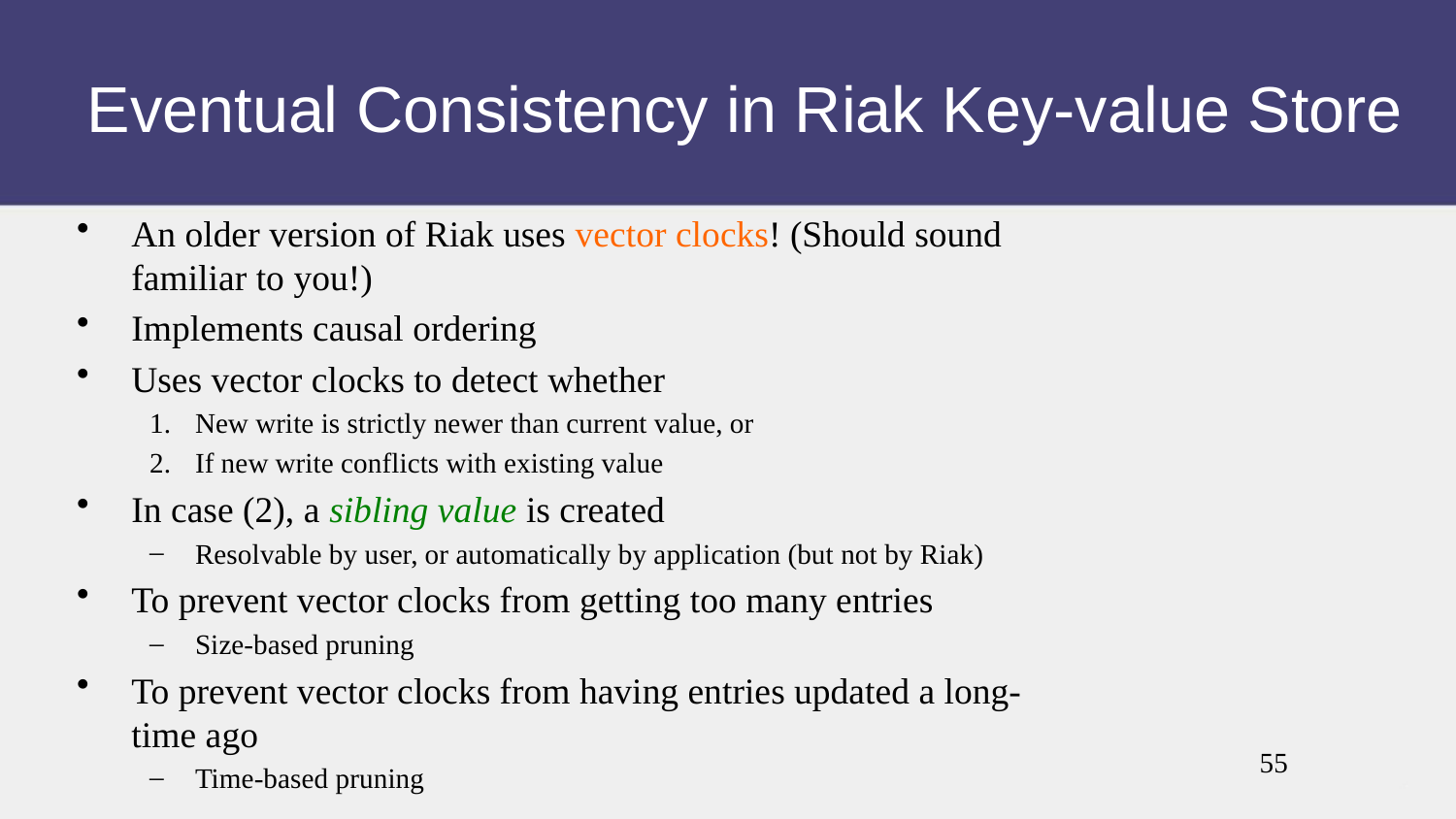

Eventual Consistency in Riak Key-value Store
An older version of Riak uses vector clocks! (Should sound familiar to you!)
Implements causal ordering
Uses vector clocks to detect whether
New write is strictly newer than current value, or
If new write conflicts with existing value
In case (2), a sibling value is created
Resolvable by user, or automatically by application (but not by Riak)
To prevent vector clocks from getting too many entries
Size-based pruning
To prevent vector clocks from having entries updated a long-time ago
Time-based pruning
55